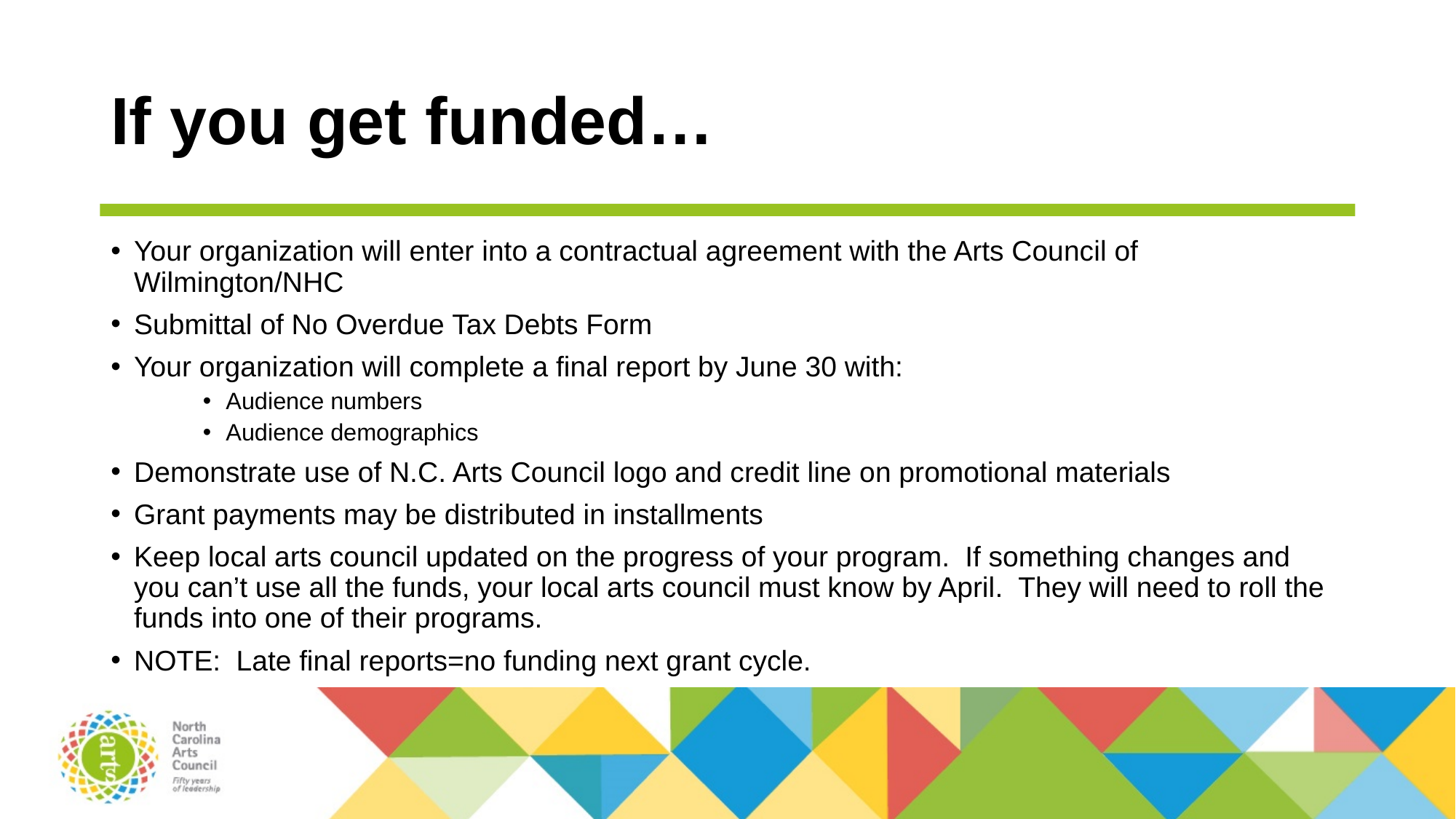

# If you get funded…
Your organization will enter into a contractual agreement with the Arts Council of Wilmington/NHC
Submittal of No Overdue Tax Debts Form
Your organization will complete a final report by June 30 with:
Audience numbers
Audience demographics
Demonstrate use of N.C. Arts Council logo and credit line on promotional materials
Grant payments may be distributed in installments
Keep local arts council updated on the progress of your program.  If something changes and you can’t use all the funds, your local arts council must know by April.  They will need to roll the funds into one of their programs.
NOTE:  Late final reports=no funding next grant cycle.